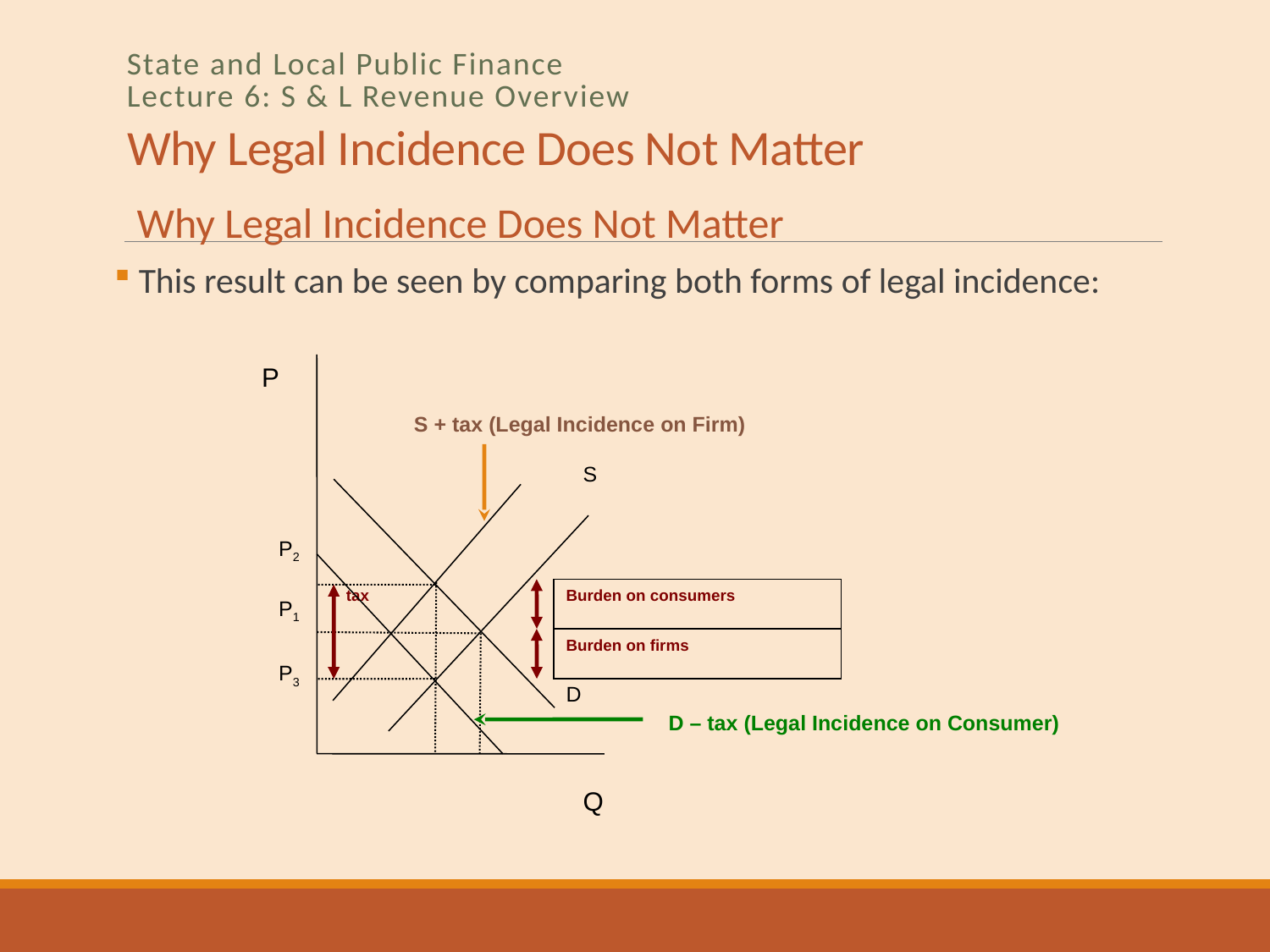

# Why Legal Incidence Does Not Matter
State and Local Public Finance
Lecture 6: S & L Revenue Overview

P

S + tax (Legal Incidence on Firm)

S

P2

tax

Burden on consumers

P1

Burden on firms

P3
D

D – tax (Legal Incidence on Consumer)

Q
Why Legal Incidence Does Not Matter
 This result can be seen by comparing both forms of legal incidence: